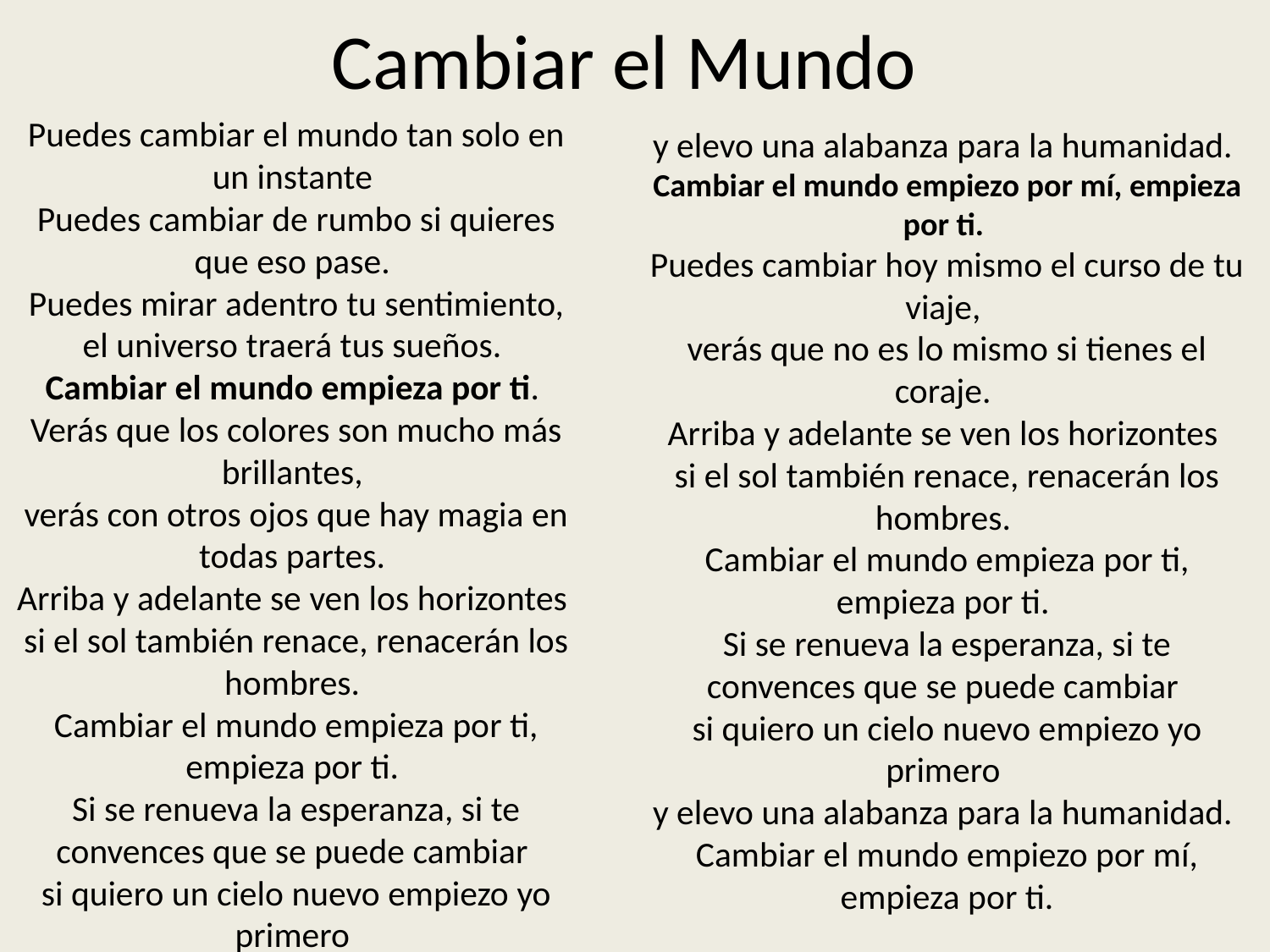

# Cambiar el Mundo
Puedes cambiar el mundo tan solo en un instante
Puedes cambiar de rumbo si quieres que eso pase.
Puedes mirar adentro tu sentimiento, el universo traerá tus sueños.
Cambiar el mundo empieza por ti.
Verás que los colores son mucho más brillantes,
verás con otros ojos que hay magia en todas partes.
Arriba y adelante se ven los horizontes
si el sol también renace, renacerán los hombres.
Cambiar el mundo empieza por ti, empieza por ti.
Si se renueva la esperanza, si te convences que se puede cambiar
si quiero un cielo nuevo empiezo yo primero
y elevo una alabanza para la humanidad.
Cambiar el mundo empiezo por mí, empieza por ti.
Puedes cambiar hoy mismo el curso de tu viaje,
verás que no es lo mismo si tienes el coraje.
Arriba y adelante se ven los horizontes
si el sol también renace, renacerán los hombres.
Cambiar el mundo empieza por ti, empieza por ti.
Si se renueva la esperanza, si te convences que se puede cambiar
si quiero un cielo nuevo empiezo yo primero
y elevo una alabanza para la humanidad.
Cambiar el mundo empiezo por mí, empieza por ti.